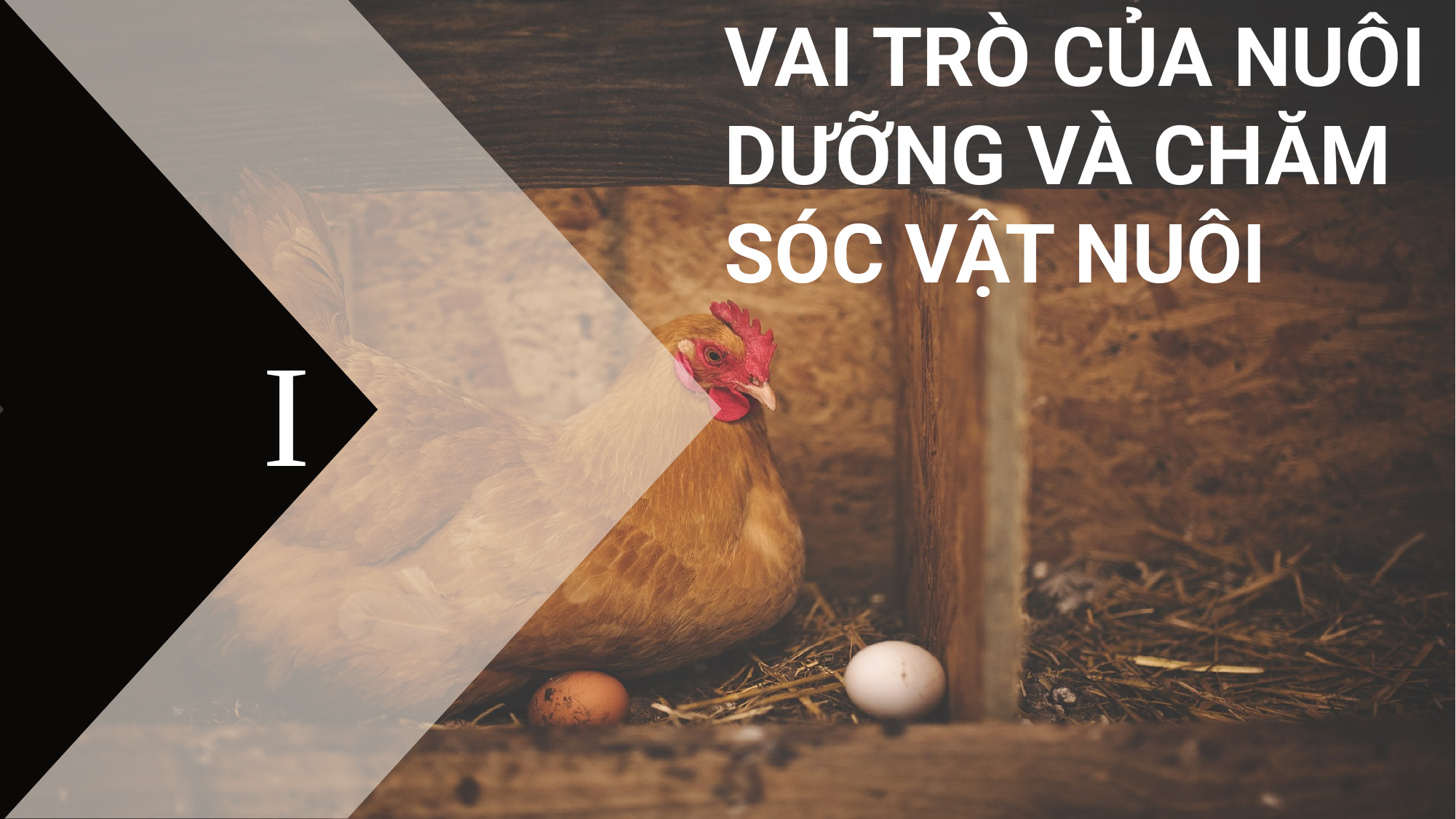

VAI TRÒ CỦA NUÔI DƯỠNG VÀ CHĂM SÓC VẬT NUÔI

I